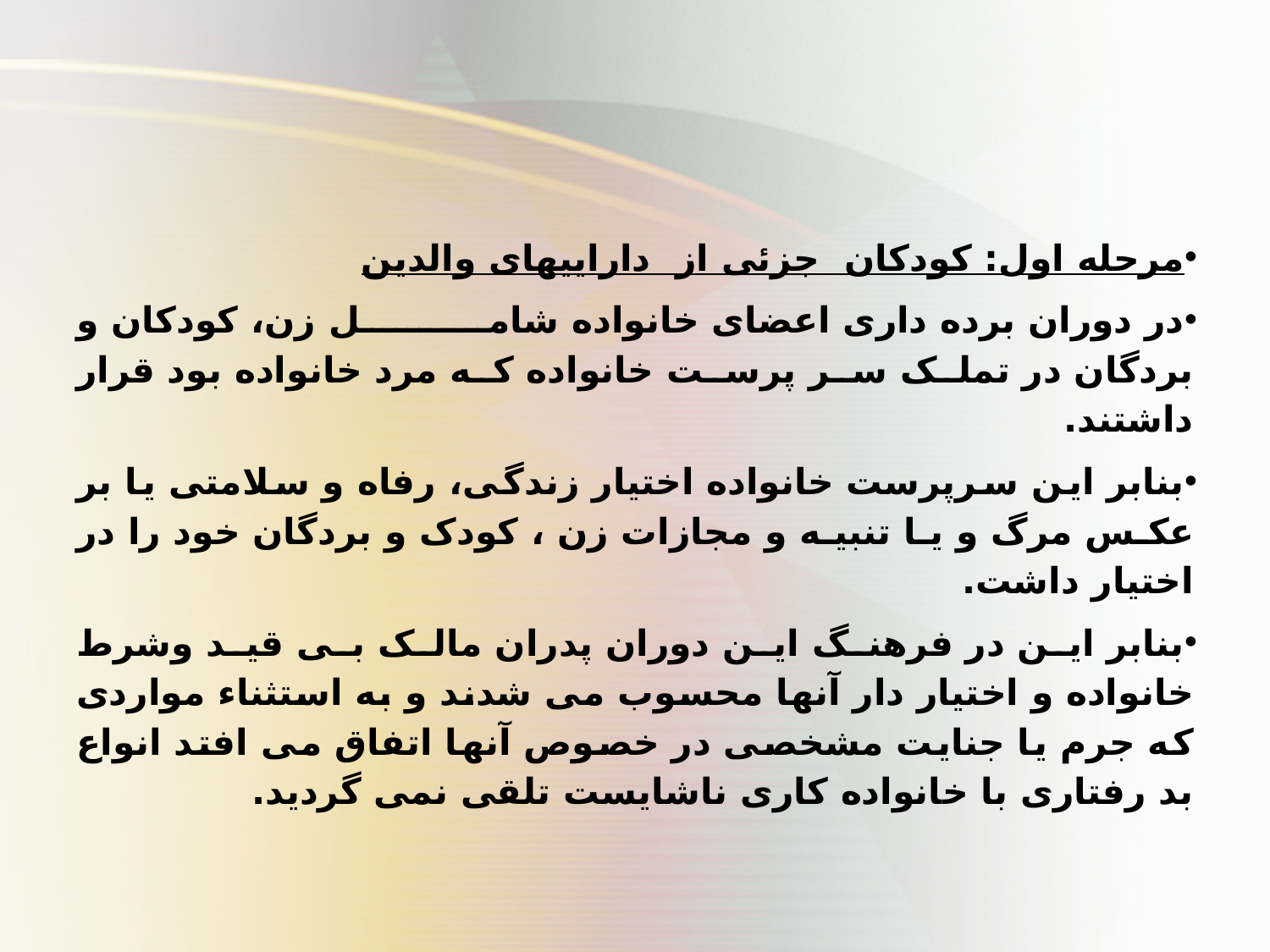

#
مرحله اول: کودکان  جزئی از  داراییهای والدین
در دوران برده داری اعضای خانواده شامل زن، کودکان و بردگان در تملک سر پرست خانواده که مرد خانواده بود قرار داشتند.
بنابر این سرپرست خانواده اختیار زندگی، رفاه و سلامتی یا بر عکس مرگ و یا تنبیه و مجازات زن ، کودک و بردگان خود را در اختیار داشت.
بنابر این در فرهنگ این دوران پدران مالک بی قید وشرط خانواده و اختیار دار آنها محسوب می شدند و به استثناء مواردی که جرم یا جنایت مشخصی در خصوص آنها اتفاق می افتد انواع بد رفتاری با خانواده کاری ناشایست تلقی نمی گردید.